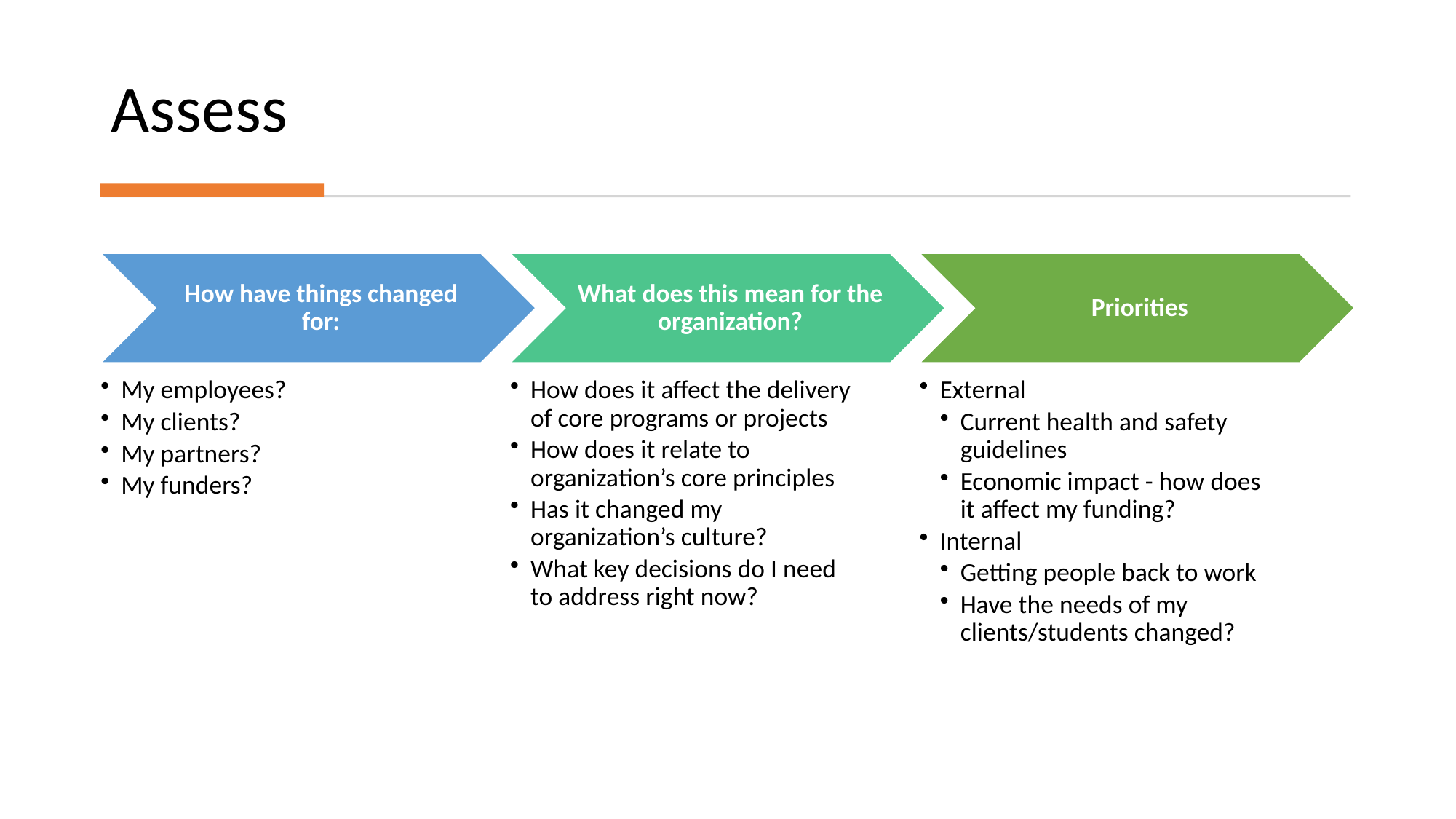

# Assess

How have things changed for:
My employees?
My clients?
My partners?
My funders?
What does this mean for the organization?
How does it affect the delivery of core programs or projects
How does it relate to organization’s core principles
Has it changed my organization’s culture?
What key decisions do I need to address right now?
Priorities
External
Current health and safety guidelines
Economic impact - how does it affect my funding?
Internal
Getting people back to work
Have the needs of my clients/students changed?